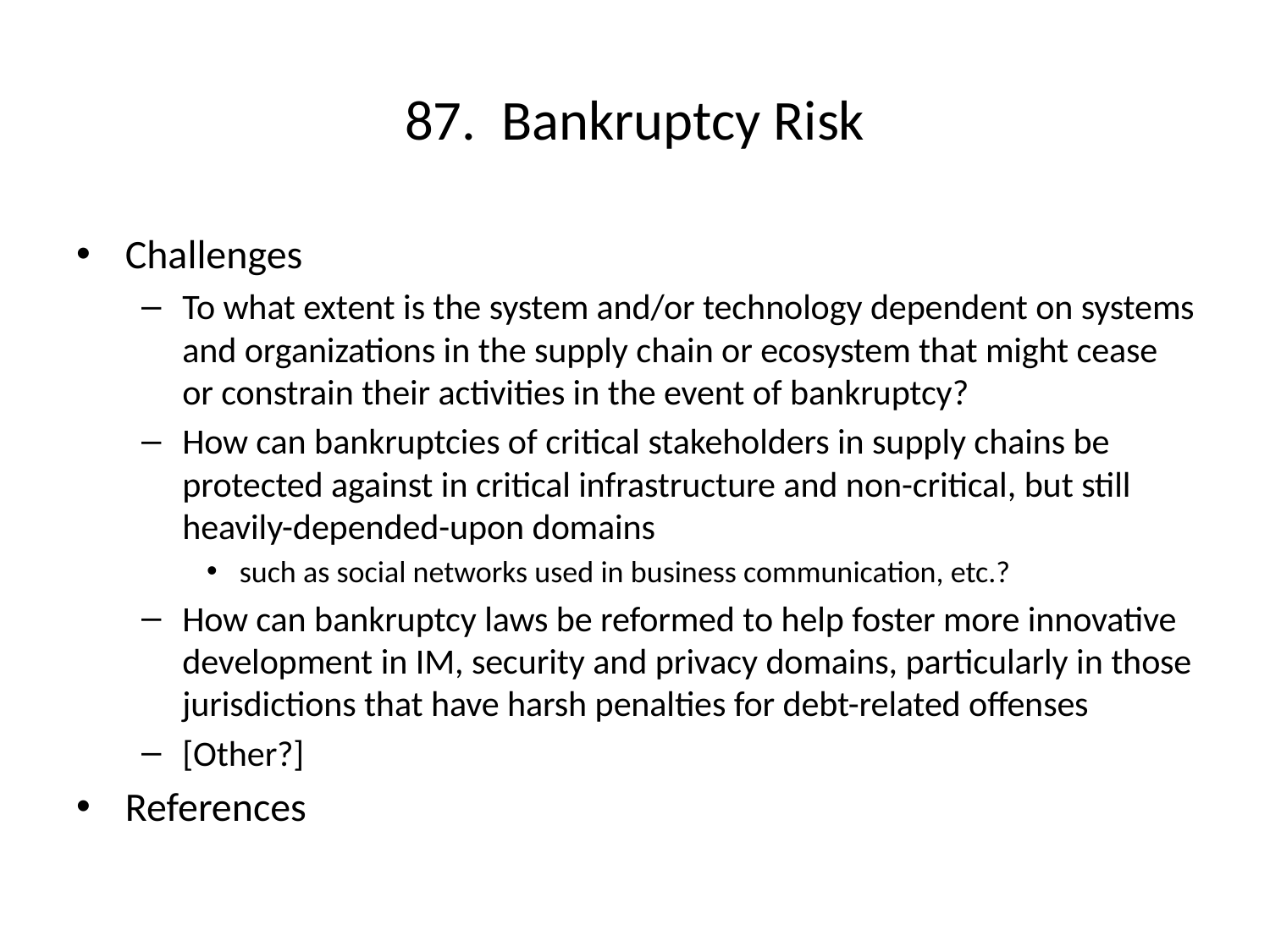

# 87.  Bankruptcy Risk
Challenges
To what extent is the system and/or technology dependent on systems and organizations in the supply chain or ecosystem that might cease or constrain their activities in the event of bankruptcy?
How can bankruptcies of critical stakeholders in supply chains be protected against in critical infrastructure and non-critical, but still heavily-depended-upon domains
such as social networks used in business communication, etc.?
How can bankruptcy laws be reformed to help foster more innovative development in IM, security and privacy domains, particularly in those jurisdictions that have harsh penalties for debt-related offenses
[Other?]
References